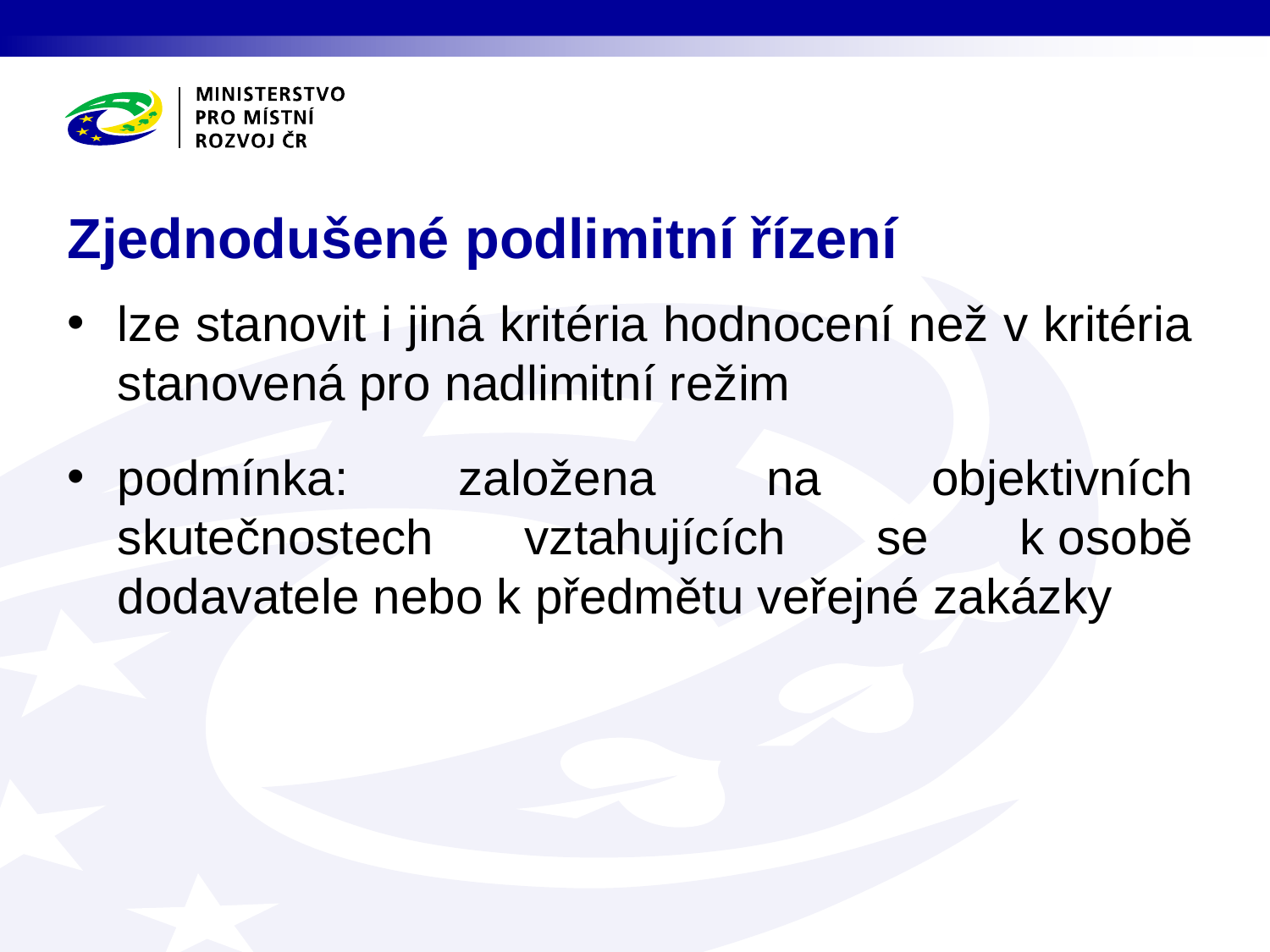

# Zjednodušené podlimitní řízení
lze stanovit i jiná kritéria hodnocení než v kritéria stanovená pro nadlimitní režim
podmínka: založena na objektivních skutečnostech vztahujících se k osobě dodavatele nebo k předmětu veřejné zakázky